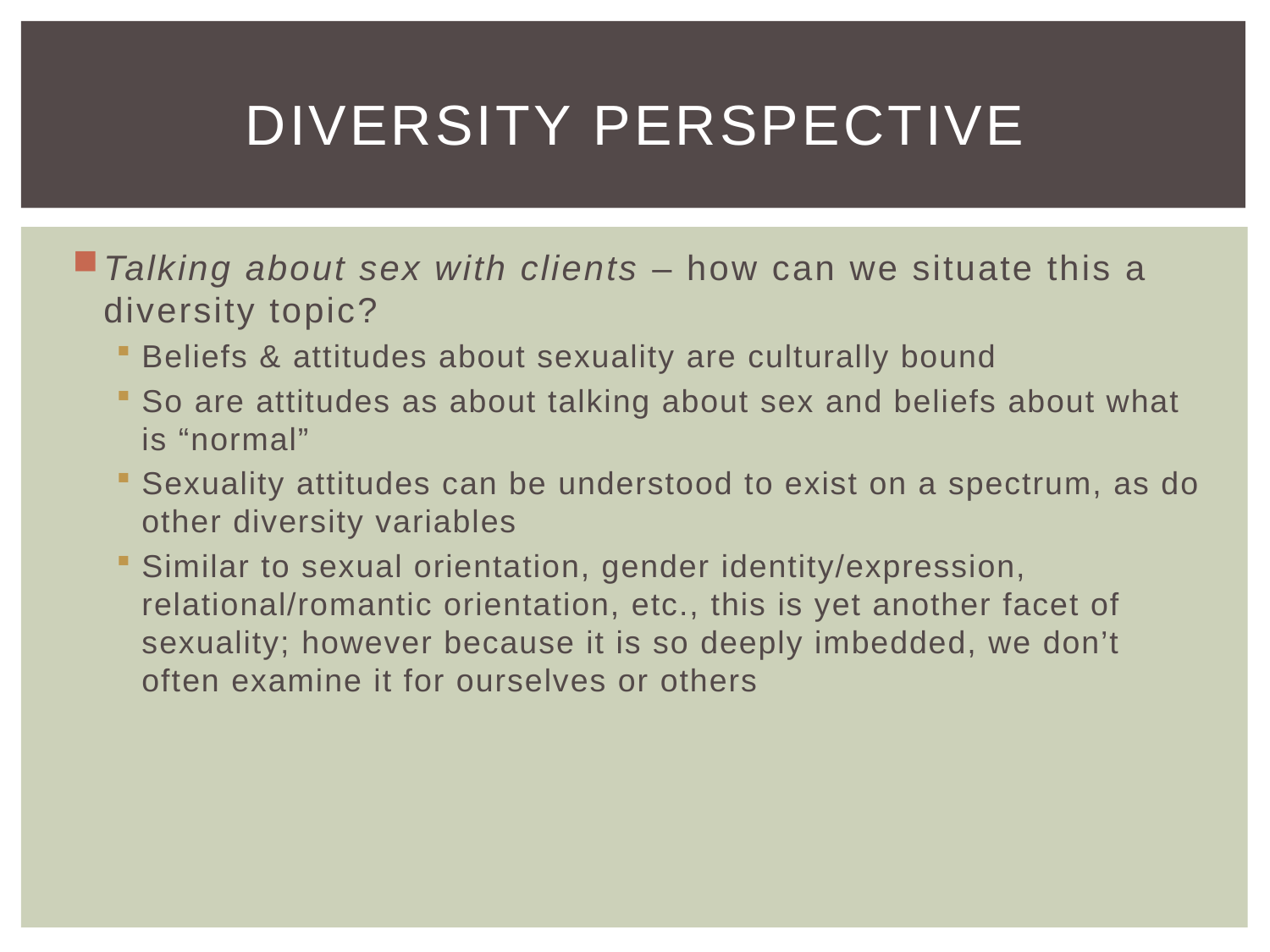

# DIVERSITY PERSPECTIVE
Talking about sex with clients – how can we situate this a diversity topic?
Beliefs & attitudes about sexuality are culturally bound
So are attitudes as about talking about sex and beliefs about what is “normal”
Sexuality attitudes can be understood to exist on a spectrum, as do other diversity variables
Similar to sexual orientation, gender identity/expression, relational/romantic orientation, etc., this is yet another facet of sexuality; however because it is so deeply imbedded, we don’t often examine it for ourselves or others